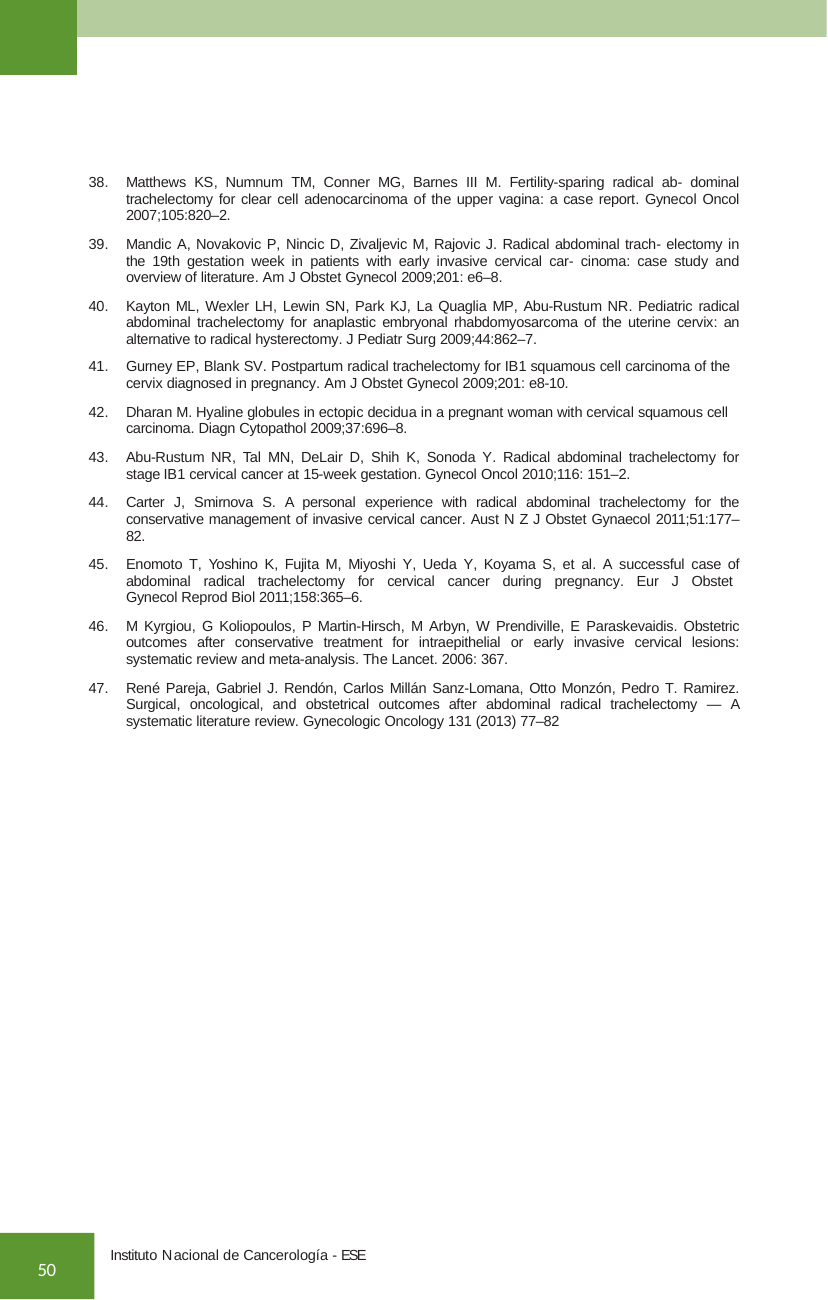

Matthews  KS,  Numnum  TM,  Conner  MG,  Barnes  III  M.  Fertility-sparing  radical  ab-  dominal trachelectomy for clear cell adenocarcinoma of the upper vagina: a case report. Gynecol Oncol 2007;105:820–2.
Mandic A, Novakovic P, Nincic D, Zivaljevic M, Rajovic J. Radical abdominal trach- electomy in the 19th gestation week in patients with early invasive cervical car- cinoma: case study and overview of literature. Am J Obstet Gynecol 2009;201: e6–8.
Kayton ML, Wexler LH, Lewin SN, Park KJ, La Quaglia MP, Abu-Rustum NR. Pediatric radical abdominal trachelectomy for anaplastic embryonal rhabdomyosarcoma of the uterine cervix: an alternative to radical hysterectomy. J Pediatr Surg 2009;44:862–7.
Gurney EP, Blank SV. Postpartum radical trachelectomy for IB1 squamous cell carcinoma of the
cervix diagnosed in pregnancy. Am J Obstet Gynecol 2009;201: e8-10.
Dharan M. Hyaline globules in ectopic decidua in a pregnant woman with cervical squamous cell
carcinoma. Diagn Cytopathol 2009;37:696–8.
Abu-Rustum NR, Tal MN, DeLair D, Shih K, Sonoda Y. Radical abdominal trachelectomy for stage IB1 cervical cancer at 15-week gestation. Gynecol Oncol 2010;116: 151–2.
Carter  J,  Smirnova  S.  A  personal  experience  with  radical  abdominal  trachelectomy  for  the conservative management of invasive cervical cancer. Aust N Z J Obstet Gynaecol 2011;51:177–82.
Enomoto T, Yoshino K, Fujita M, Miyoshi Y, Ueda Y, Koyama S, et al. A successful case of abdominal  radical  trachelectomy  for  cervical  cancer  during  pregnancy.  Eur  J  Obstet  Gynecol Reprod Biol 2011;158:365–6.
M Kyrgiou, G Koliopoulos, P Martin-Hirsch, M Arbyn, W Prendiville, E Paraskevaidis. Obstetric outcomes  after  conservative  treatment  for  intraepithelial  or  early  invasive  cervical  lesions: systematic review and meta-analysis. The Lancet. 2006: 367.
René Pareja, Gabriel J. Rendón, Carlos Millán Sanz-Lomana, Otto Monzón, Pedro T. Ramirez. Surgical,  oncological,  and  obstetrical  outcomes  after  abdominal  radical  trachelectomy  —  A systematic literature review. Gynecologic Oncology 131 (2013) 77–82

Instituto Nacional de Cancerología - ESE
50